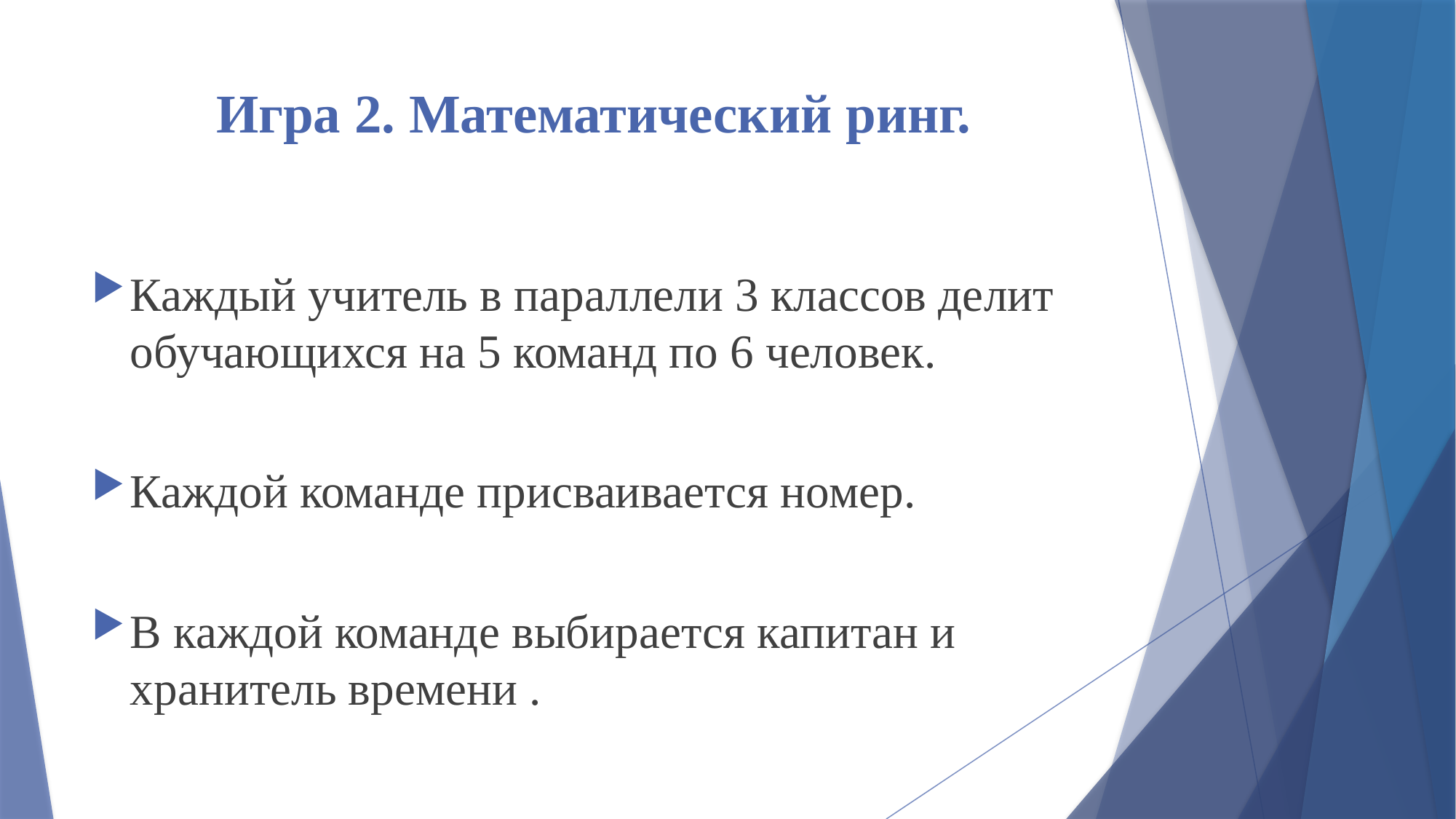

# Игра 2. Математический ринг.
Каждый учитель в параллели 3 классов делит обучающихся на 5 команд по 6 человек.

Каждой команде присваивается номер.

В каждой команде выбирается капитан и хранитель времени .